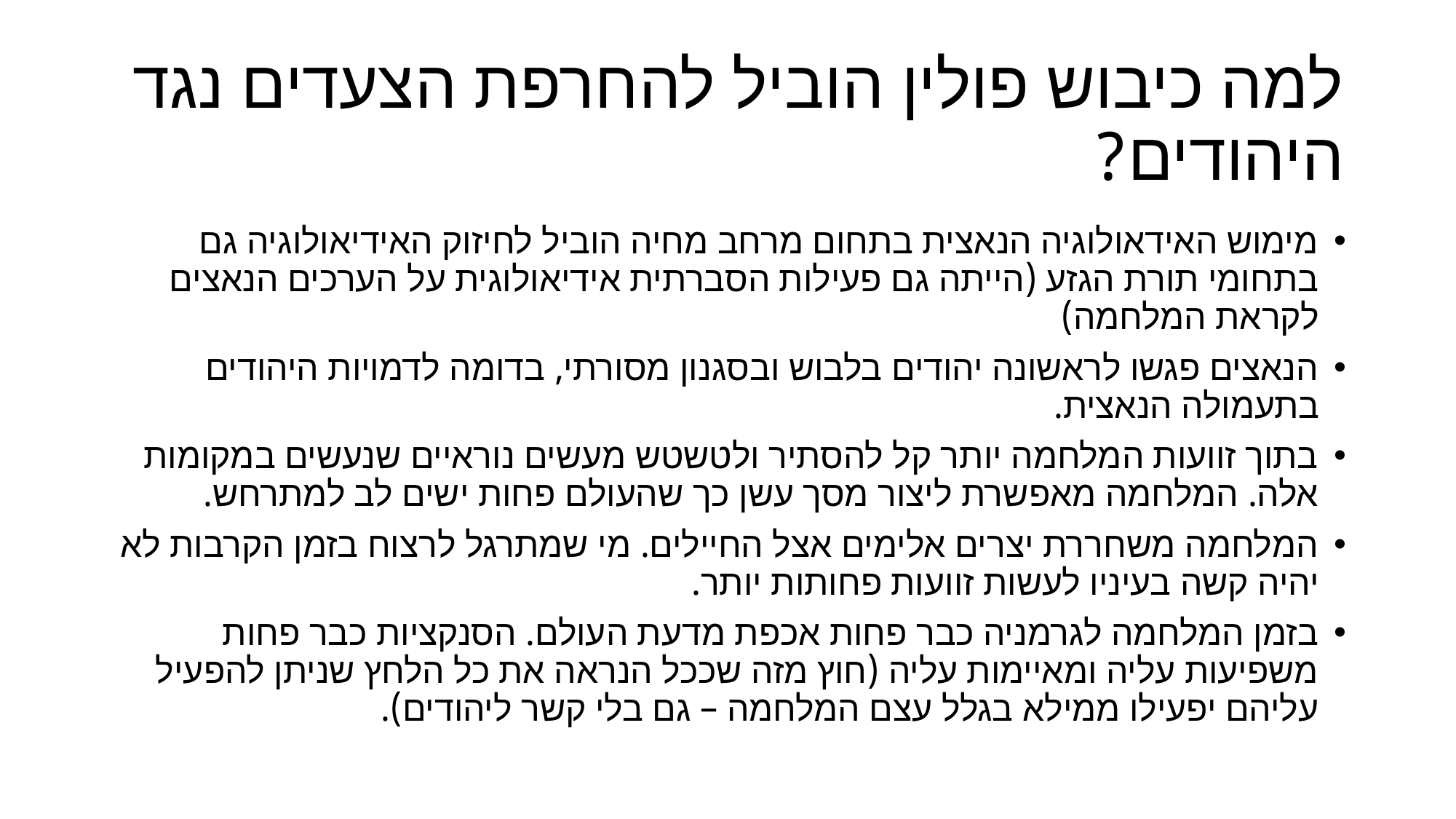

# למה כיבוש פולין הוביל להחרפת הצעדים נגד היהודים?
מימוש האידאולוגיה הנאצית בתחום מרחב מחיה הוביל לחיזוק האידיאולוגיה גם בתחומי תורת הגזע (הייתה גם פעילות הסברתית אידיאולוגית על הערכים הנאצים לקראת המלחמה)
הנאצים פגשו לראשונה יהודים בלבוש ובסגנון מסורתי, בדומה לדמויות היהודים בתעמולה הנאצית.
בתוך זוועות המלחמה יותר קל להסתיר ולטשטש מעשים נוראיים שנעשים במקומות אלה. המלחמה מאפשרת ליצור מסך עשן כך שהעולם פחות ישים לב למתרחש.
המלחמה משחררת יצרים אלימים אצל החיילים. מי שמתרגל לרצוח בזמן הקרבות לא יהיה קשה בעיניו לעשות זוועות פחותות יותר.
בזמן המלחמה לגרמניה כבר פחות אכפת מדעת העולם. הסנקציות כבר פחות משפיעות עליה ומאיימות עליה (חוץ מזה שככל הנראה את כל הלחץ שניתן להפעיל עליהם יפעילו ממילא בגלל עצם המלחמה – גם בלי קשר ליהודים).